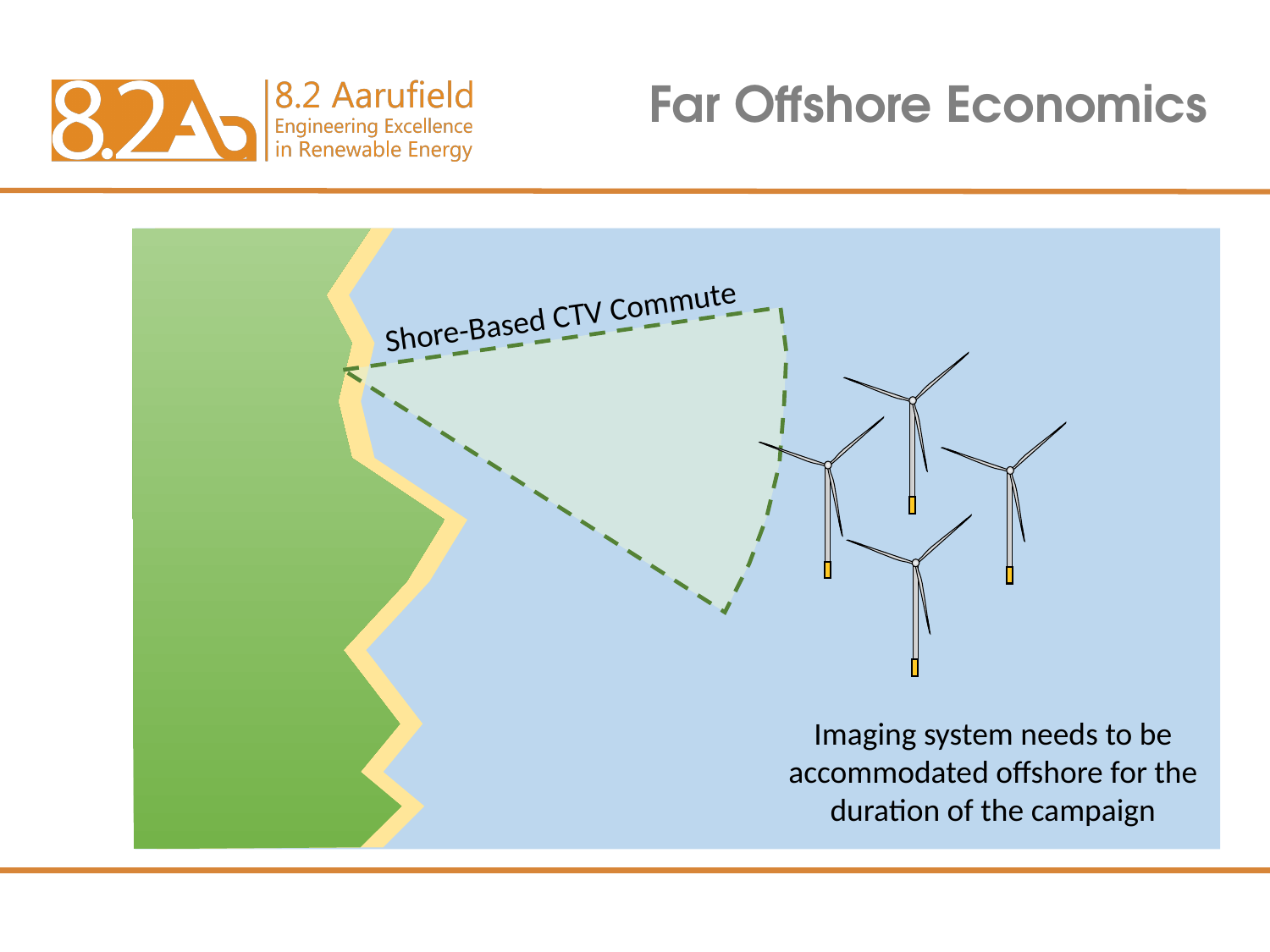

# Far Offshore Economics

Shore-Based CTV Commute

Imaging system needs to be accommodated offshore for the duration of the campaign